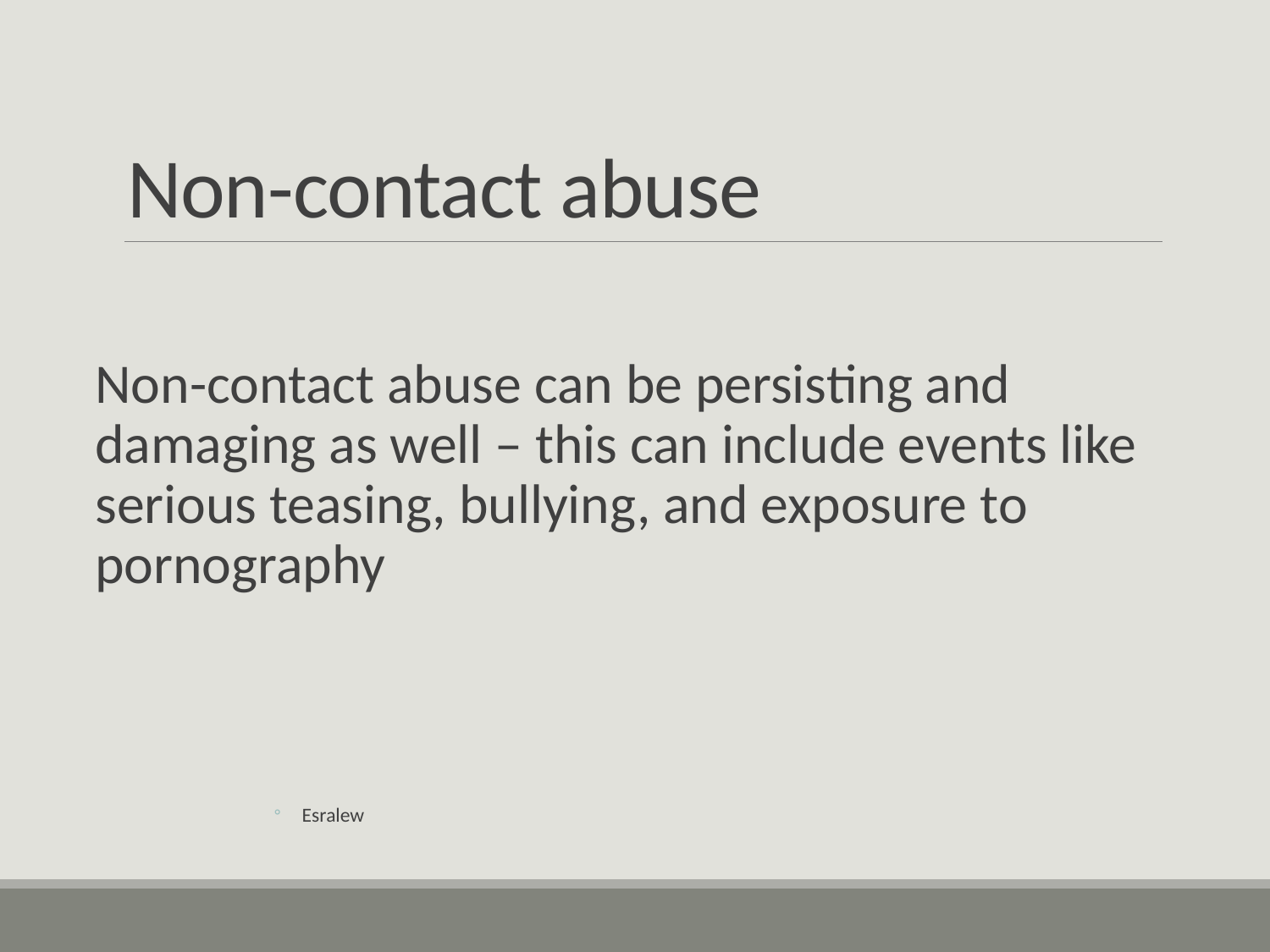

# Non-contact abuse
Non-contact abuse can be persisting and damaging as well – this can include events like serious teasing, bullying, and exposure to pornography

Esralew